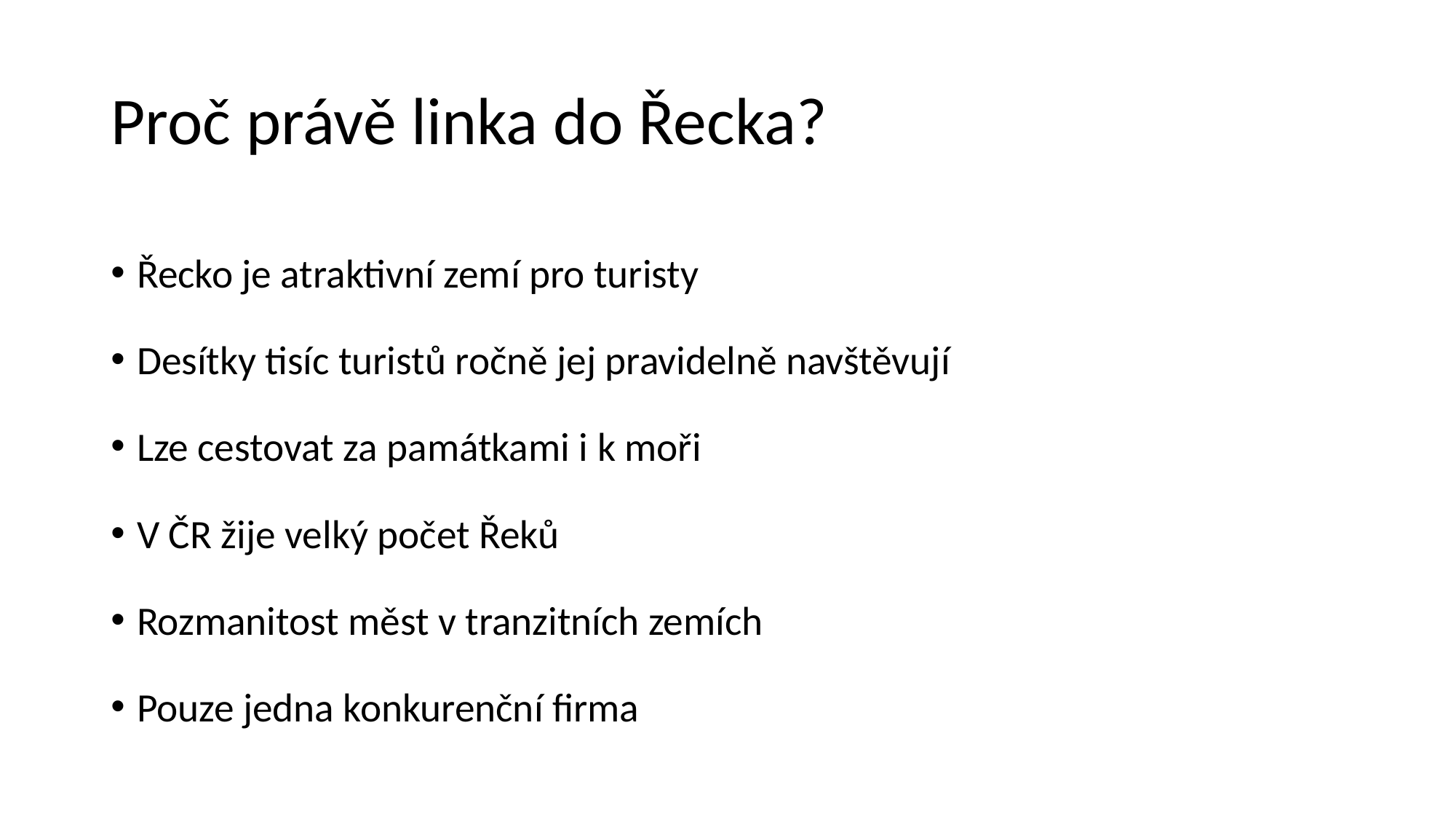

# Proč právě linka do Řecka?
Řecko je atraktivní zemí pro turisty
Desítky tisíc turistů ročně jej pravidelně navštěvují
Lze cestovat za památkami i k moři
V ČR žije velký počet Řeků
Rozmanitost měst v tranzitních zemích
Pouze jedna konkurenční firma